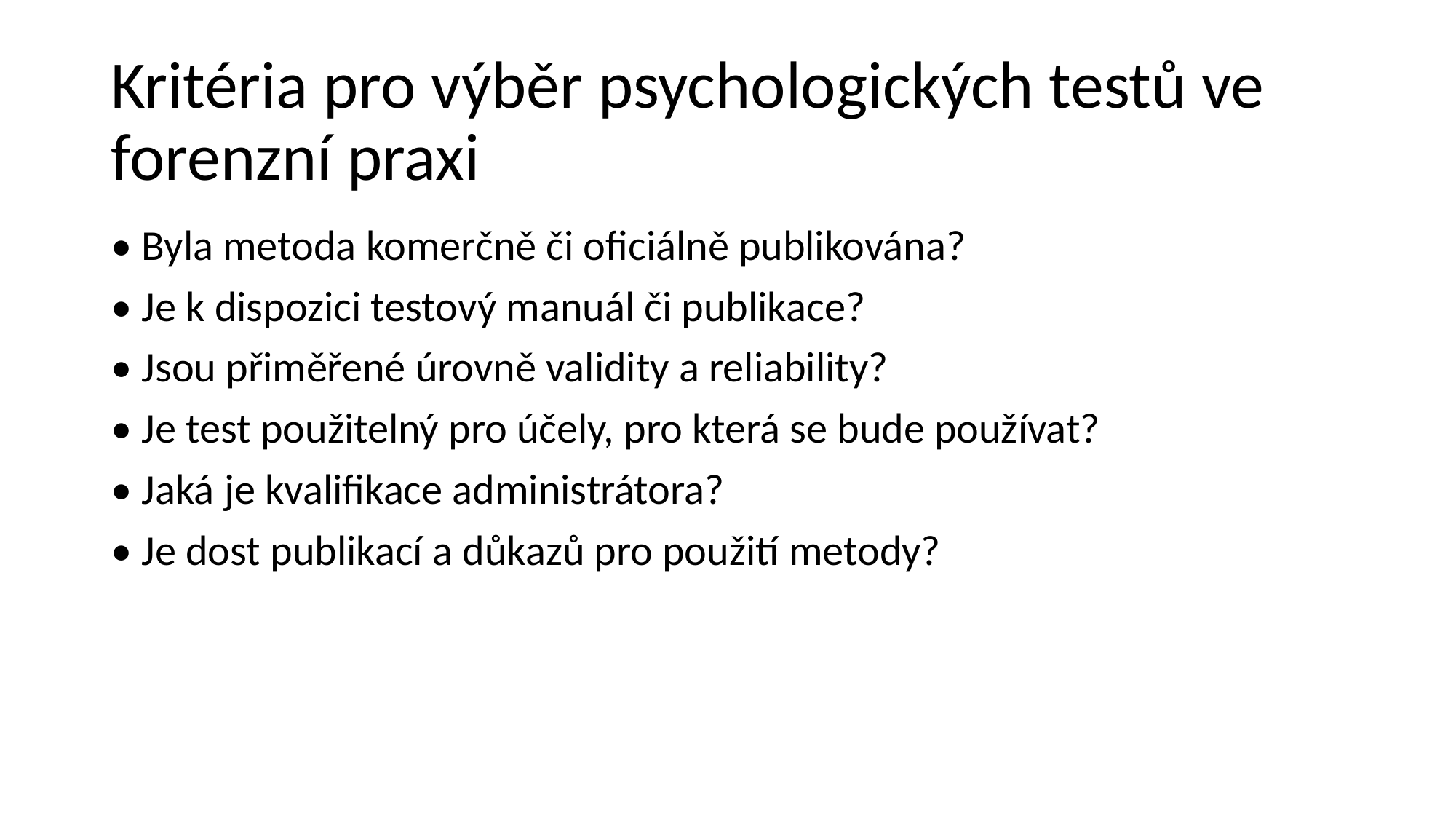

# Kritéria pro výběr psychologických testů ve forenzní praxi
• Byla metoda komerčně či oficiálně publikována?
• Je k dispozici testový manuál či publikace?
• Jsou přiměřené úrovně validity a reliability?
• Je test použitelný pro účely, pro která se bude používat?
• Jaká je kvalifikace administrátora?
• Je dost publikací a důkazů pro použití metody?